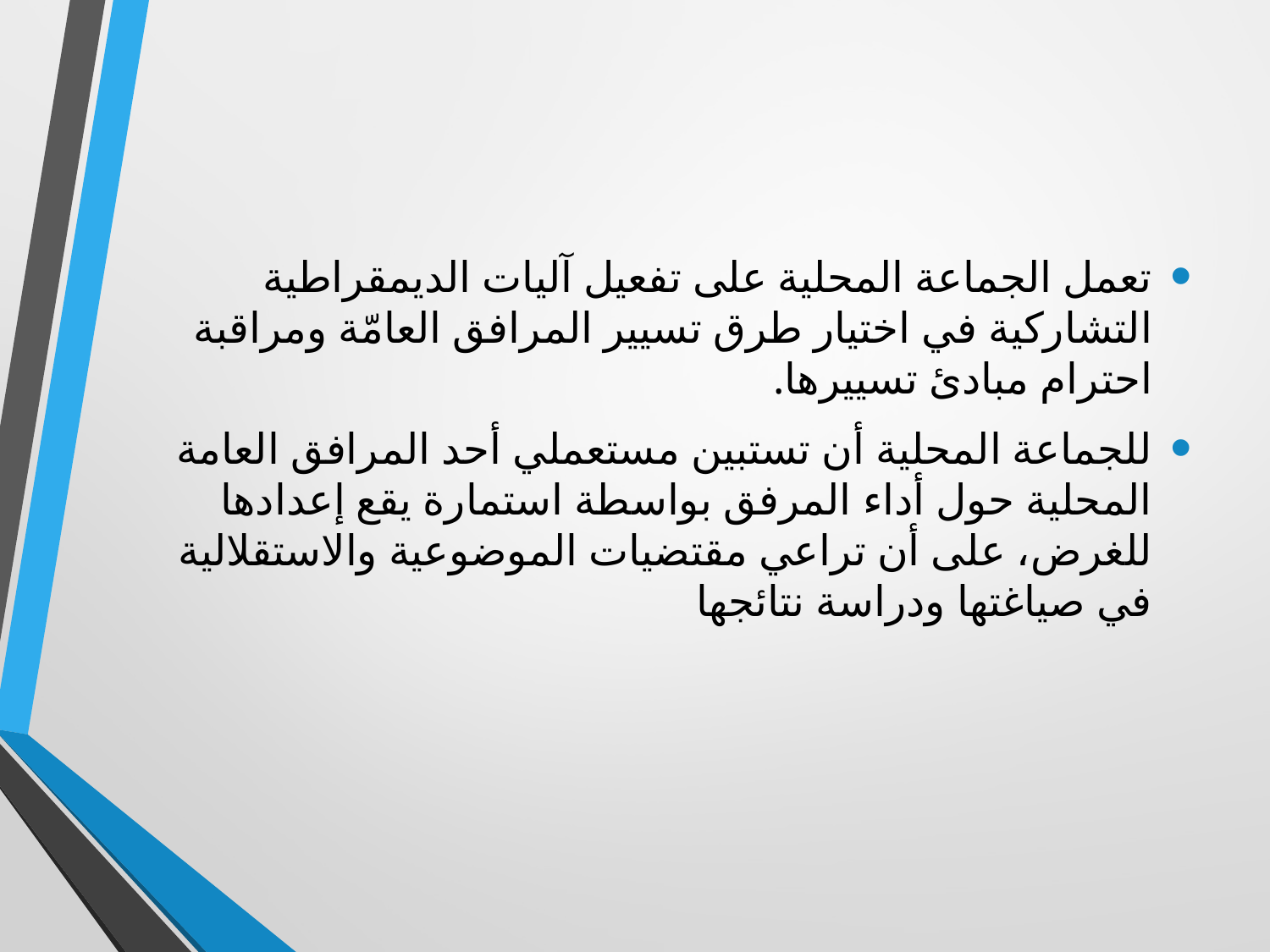

تعمل الجماعة المحلية على تفعيل آليات الديمقراطية التشاركية في اختيار طرق تسيير المرافق العامّة ومراقبة احترام مبادئ تسييرها.
للجماعة المحلية أن تستبين مستعملي أحد المرافق العامة المحلية حول أداء المرفق بواسطة استمارة يقع إعدادها للغرض، على أن تراعي مقتضيات الموضوعية والاستقلالية في صياغتها ودراسة نتائجها